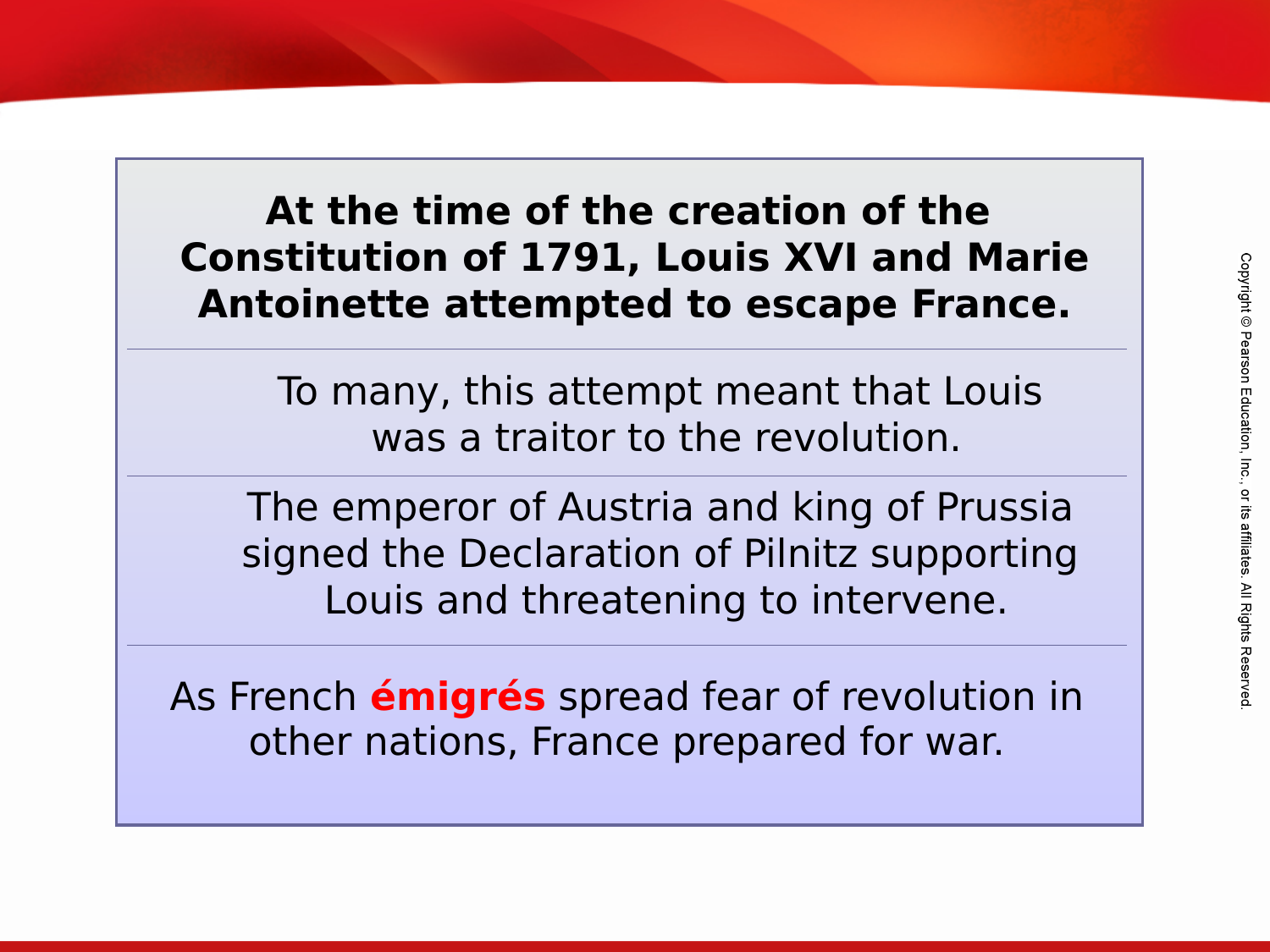

At the time of the creation of the
Constitution of 1791, Louis XVI and Marie Antoinette attempted to escape France.
|  |
| --- |
|  |
|  |
| As French émigrés spread fear of revolution in other nations, France prepared for war. |
To many, this attempt meant that Louis
was a traitor to the revolution.
The emperor of Austria and king of Prussia
signed the Declaration of Pilnitz supporting
Louis and threatening to intervene.